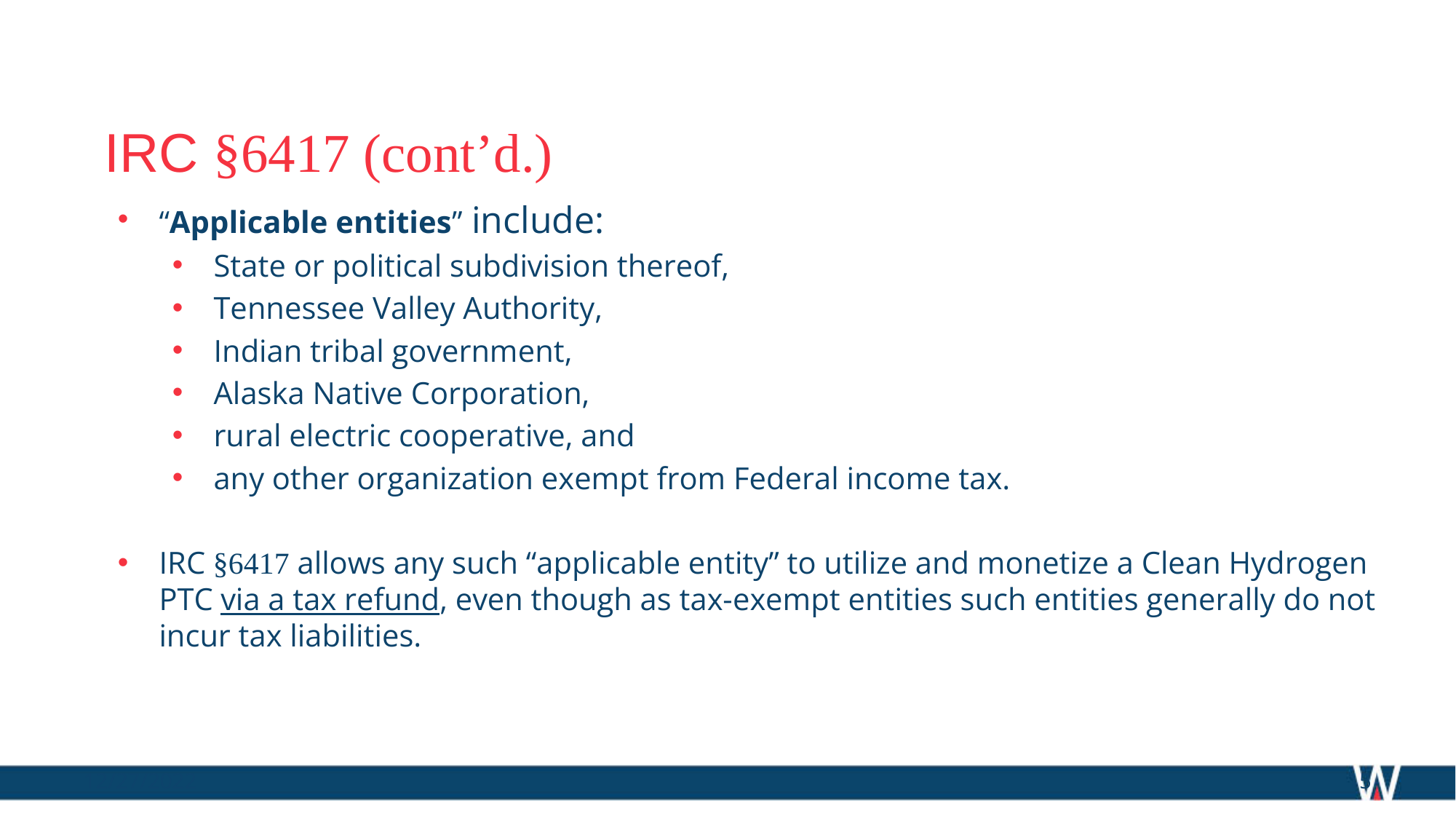

# IRC §6417 (cont’d.)
“Applicable entities” include:
State or political subdivision thereof,
Tennessee Valley Authority,
Indian tribal government,
Alaska Native Corporation,
rural electric cooperative, and
any other organization exempt from Federal income tax.

IRC §6417 allows any such “applicable entity” to utilize and monetize a Clean Hydrogen PTC via a tax refund, even though as tax-exempt entities such entities generally do not incur tax liabilities.
12/27/2022
15